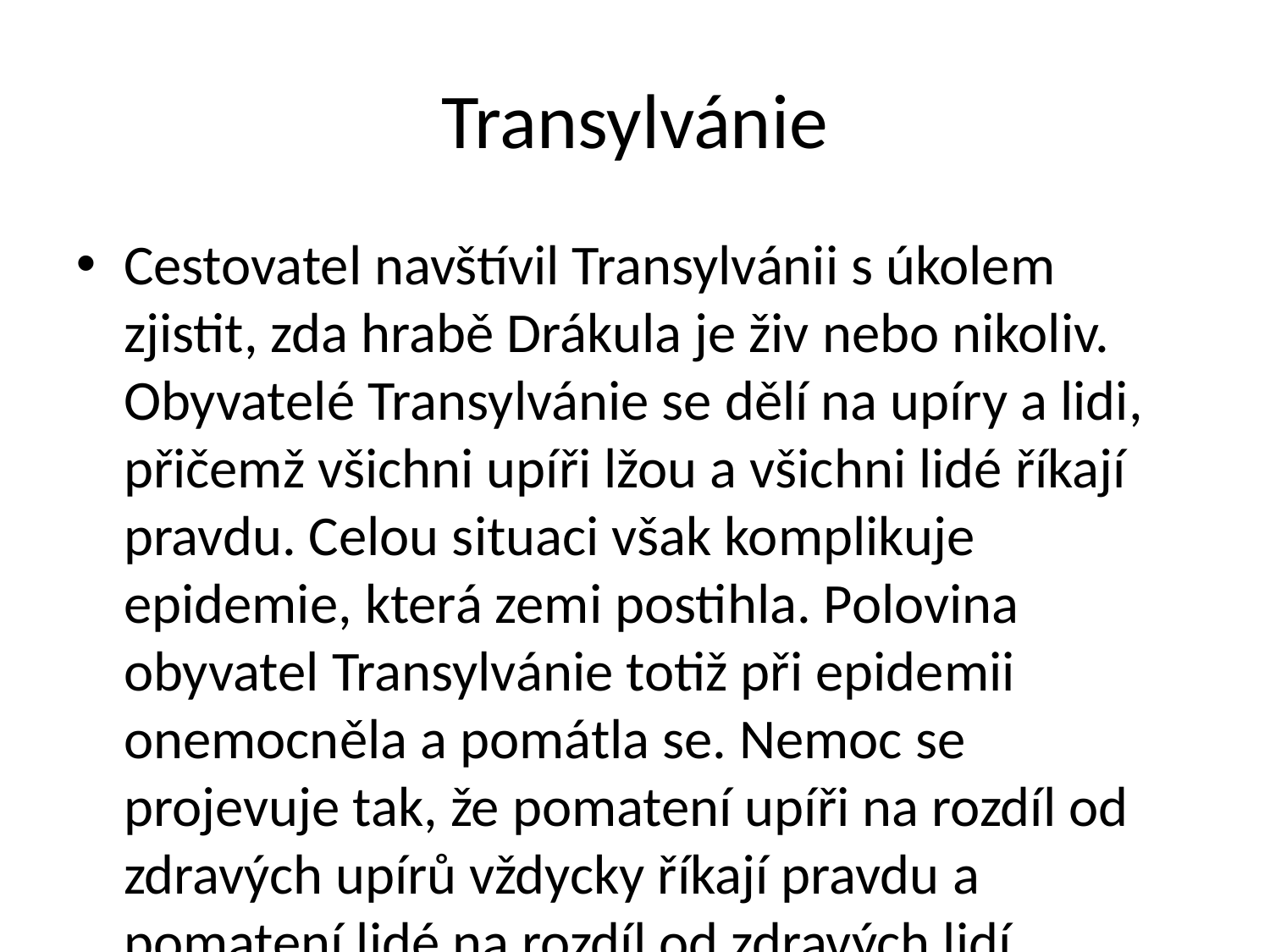

Transylvánie
Cestovatel navštívil Transylvánii s úkolem zjistit, zda hrabě Drákula je živ nebo nikoliv. Obyvatelé Transylvánie se dělí na upíry a lidi, přičemž všichni upíři lžou a všichni lidé říkají pravdu. Celou situaci však komplikuje epidemie, která zemi postihla. Polovina obyvatel Transylvánie totiž při epidemii onemocněla a pomátla se. Nemoc se projevuje tak, že pomatení upíři na rozdíl od zdravých upírů vždycky říkají pravdu a pomatení lidé na rozdíl od zdravých lidí vždycky lžou.
Jeden Transylvánec cestovatelům řekl: „Jestliže jsem člověk, pak hrabě Drákula je mrtev.“ Dá se na základě tohoto výroku zjistit, zda hrabě Drákula dosud žije nebo ne?
Jiný Transylvánec cestovatelům řekl: „Nejsem pomatený upír.“ Co se všechno dá na základě jeho výroku zjistit?